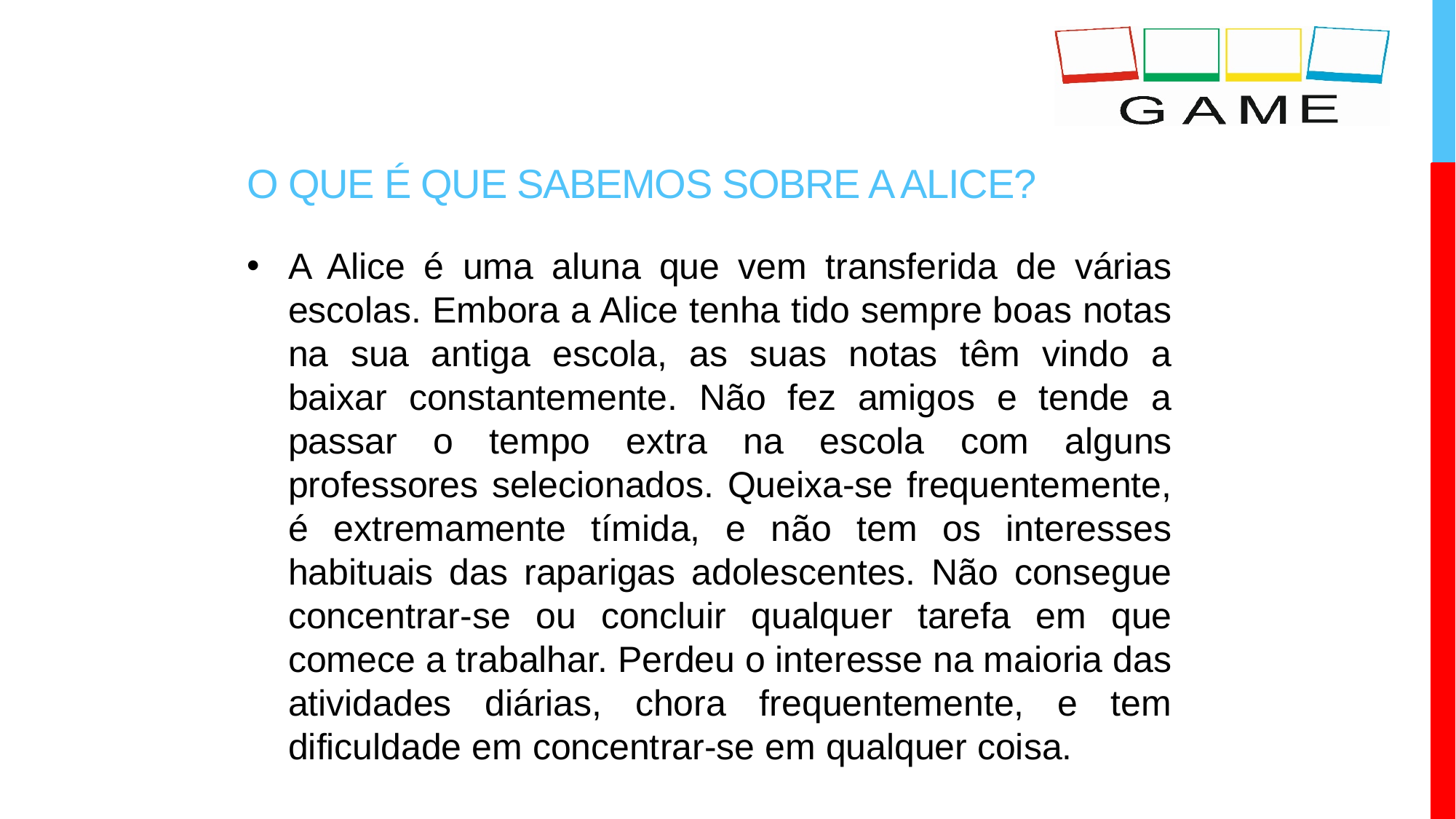

# O que é que sabemos sobre a Alice?
A Alice é uma aluna que vem transferida de várias escolas. Embora a Alice tenha tido sempre boas notas na sua antiga escola, as suas notas têm vindo a baixar constantemente. Não fez amigos e tende a passar o tempo extra na escola com alguns professores selecionados. Queixa-se frequentemente, é extremamente tímida, e não tem os interesses habituais das raparigas adolescentes. Não consegue concentrar-se ou concluir qualquer tarefa em que comece a trabalhar. Perdeu o interesse na maioria das atividades diárias, chora frequentemente, e tem dificuldade em concentrar-se em qualquer coisa.